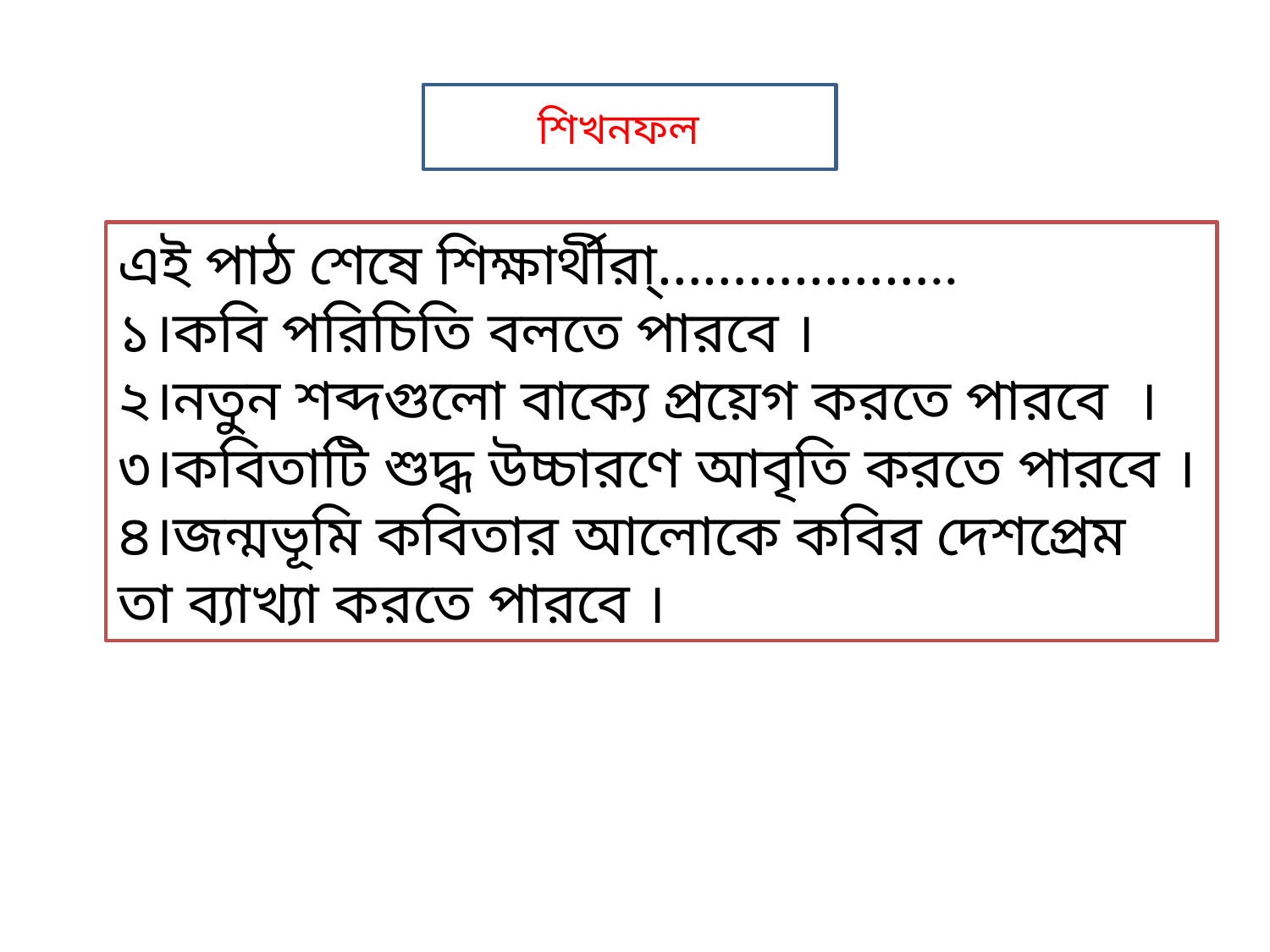

শিখনফল
এই পাঠ শেষে শিক্ষার্থীরা্‌………………..
১।কবি পরিচিতি বলতে পারবে ।
২।নতুন শব্দগুলো বাক্যে প্রয়েগ করতে পারবে  ।
৩।কবিতাটি শুদ্ধ উচ্চারণে আবৃতি করতে পারবে ।
৪।জন্মভূমি কবিতার আলোকে কবির দেশপ্রেম  তা ব্যাখ্যা করতে পারবে ।